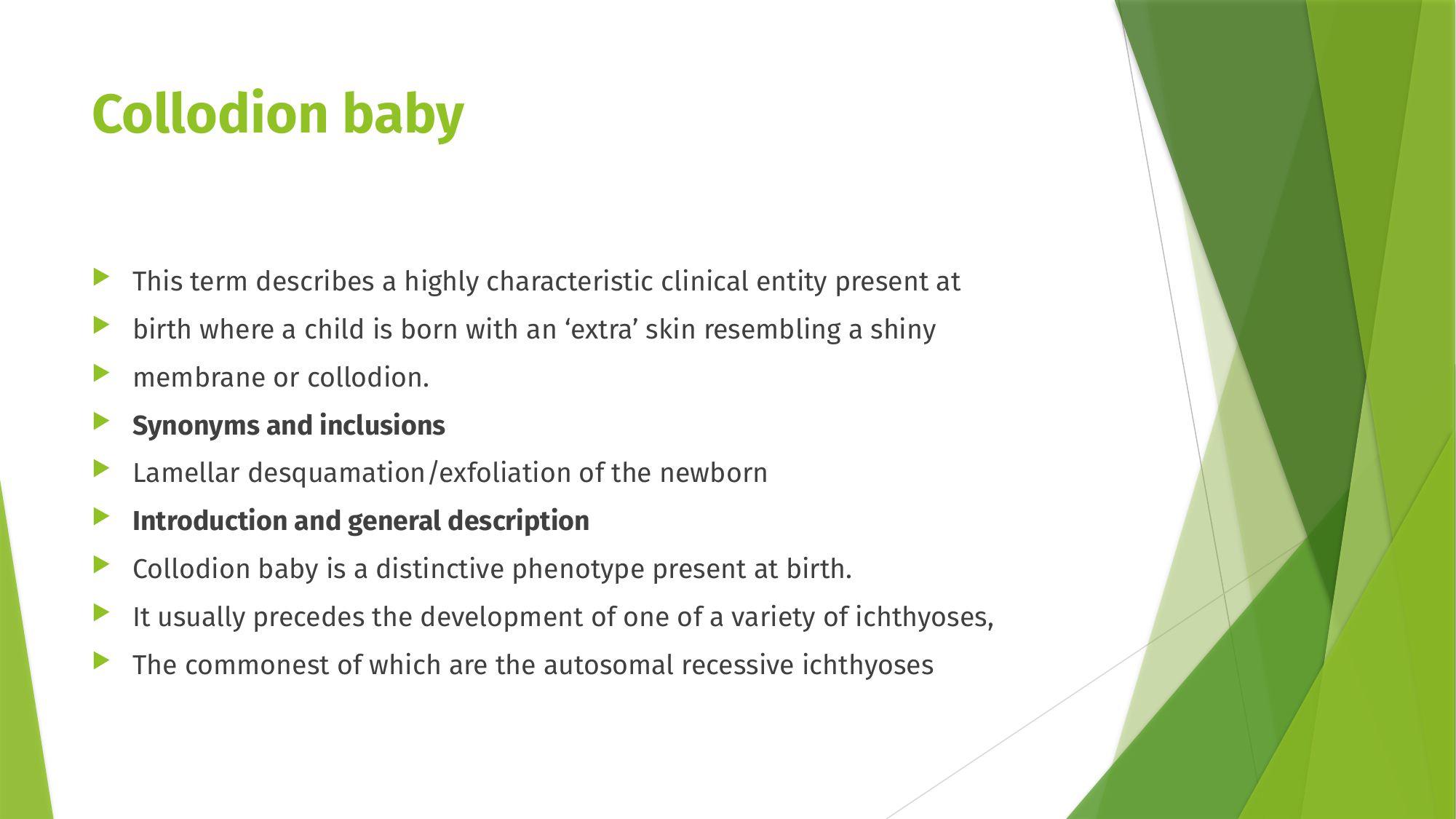

# Collodion baby
This term describes a highly characteristic clinical entity present at
birth where a child is born with an ‘extra’ skin resembling a shiny
membrane or collodion.
Synonyms and inclusions
Lamellar desquamation/exfoliation of the newborn
Introduction and general description
Collodion baby is a distinctive phenotype present at birth.
It usually precedes the development of one of a variety of ichthyoses,
The commonest of which are the autosomal recessive ichthyoses